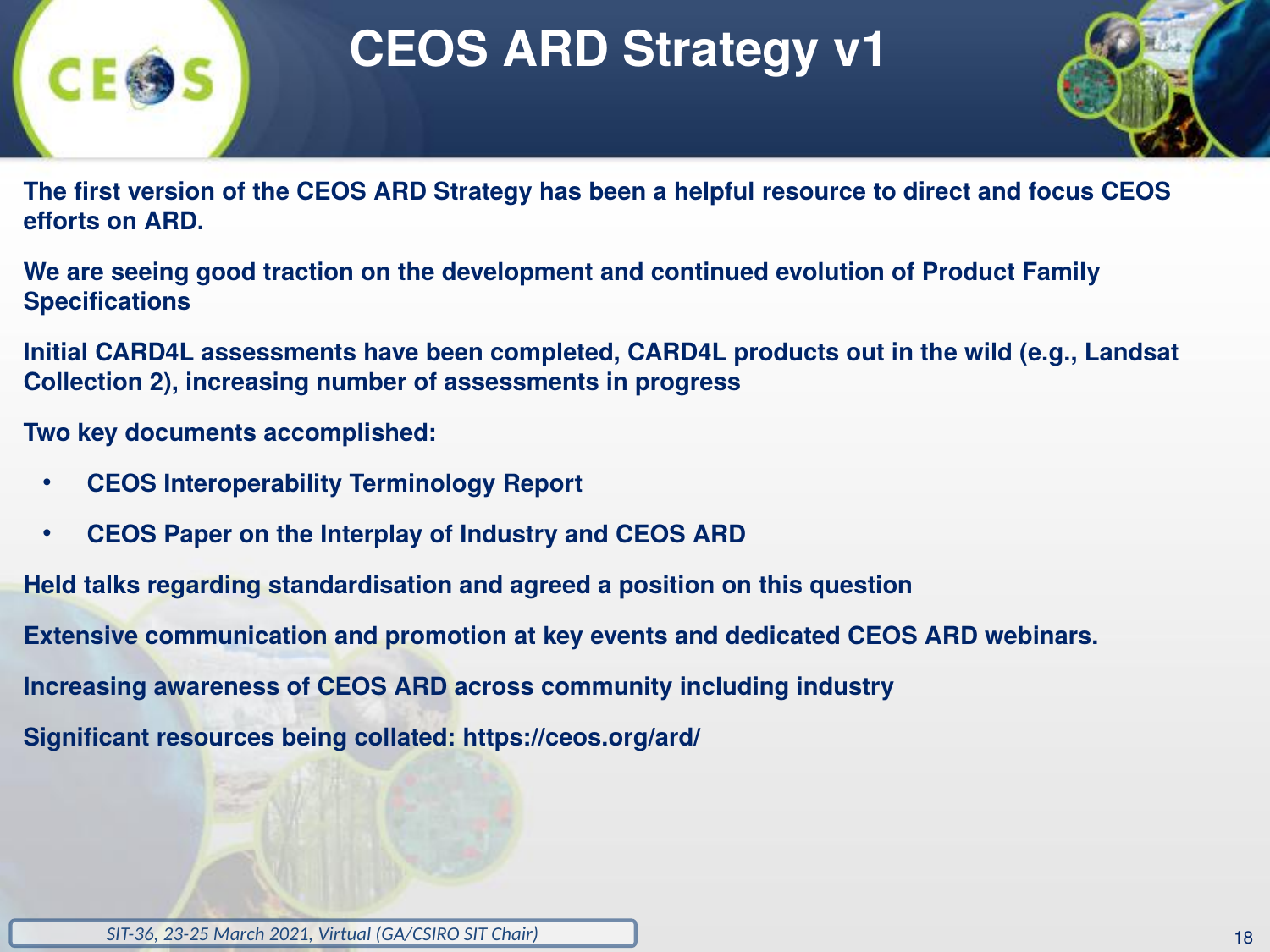

CEOS ARD Strategy v1
The first version of the CEOS ARD Strategy has been a helpful resource to direct and focus CEOS efforts on ARD.
We are seeing good traction on the development and continued evolution of Product Family Specifications
Initial CARD4L assessments have been completed, CARD4L products out in the wild (e.g., Landsat Collection 2), increasing number of assessments in progress
Two key documents accomplished:
CEOS Interoperability Terminology Report
CEOS Paper on the Interplay of Industry and CEOS ARD
Held talks regarding standardisation and agreed a position on this question
Extensive communication and promotion at key events and dedicated CEOS ARD webinars.
Increasing awareness of CEOS ARD across community including industry
Significant resources being collated: https://ceos.org/ard/
18